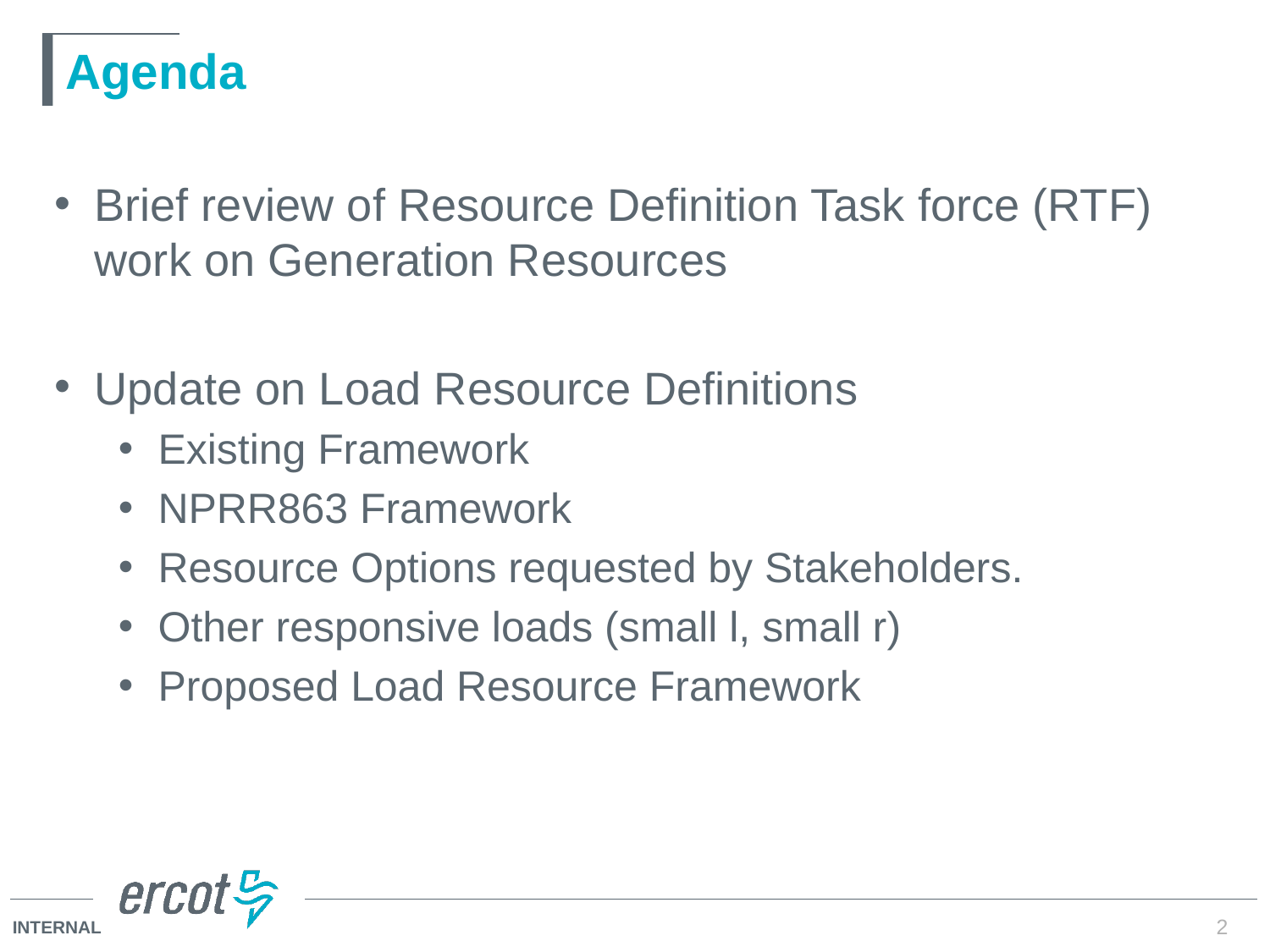

# Agenda
Brief review of Resource Definition Task force (RTF) work on Generation Resources

Update on Load Resource Definitions
Existing Framework
NPRR863 Framework
Resource Options requested by Stakeholders.
Other responsive loads (small l, small r)
Proposed Load Resource Framework

2